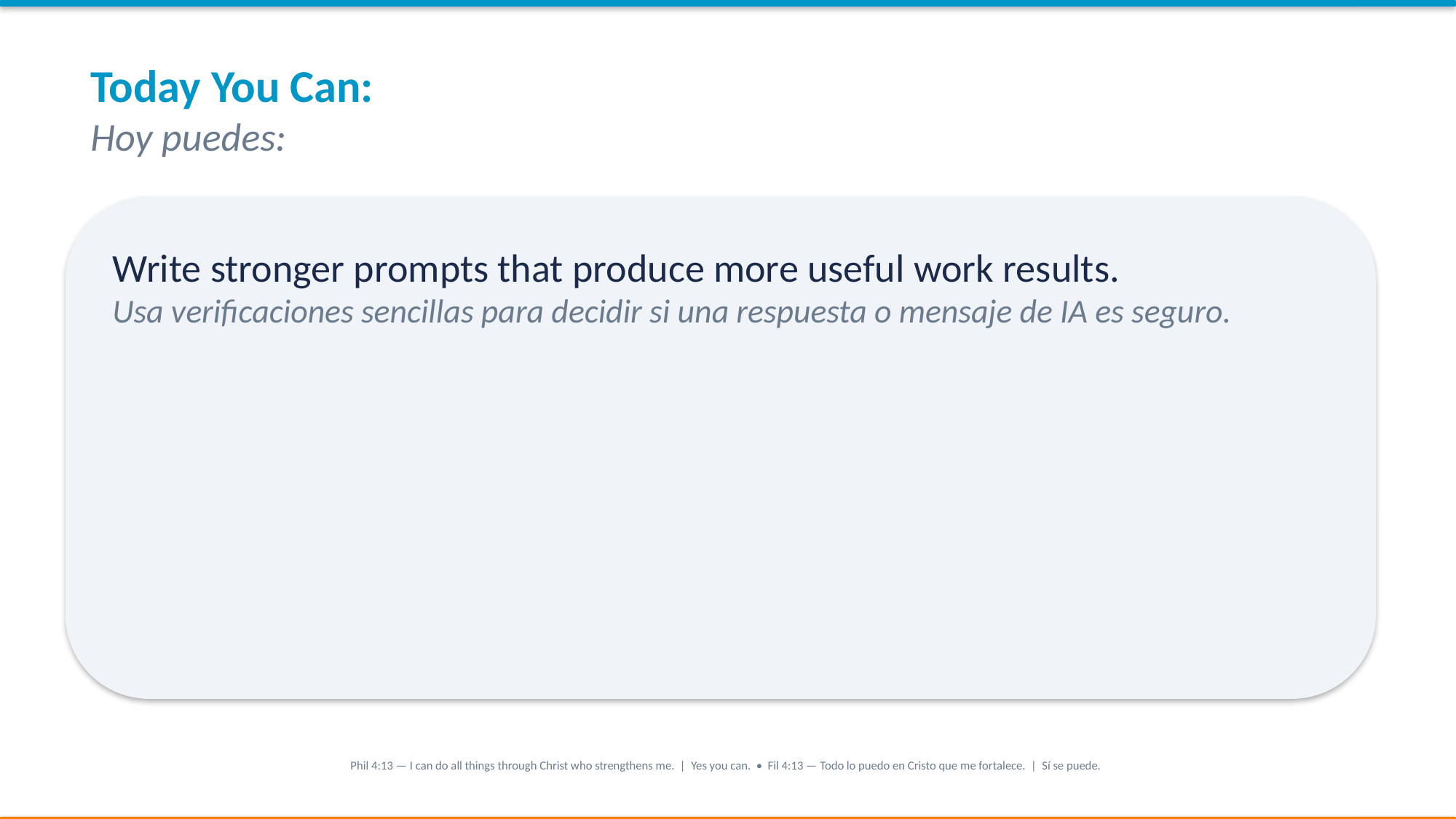

Today You Can:
Hoy puedes:

Write stronger prompts that produce more useful work results.
Usa verificaciones sencillas para decidir si una respuesta o mensaje de IA es seguro.
Phil 4:13 — I can do all things through Christ who strengthens me.  |  Yes you can.  •  Fil 4:13 — Todo lo puedo en Cristo que me fortalece.  |  Sí se puede.